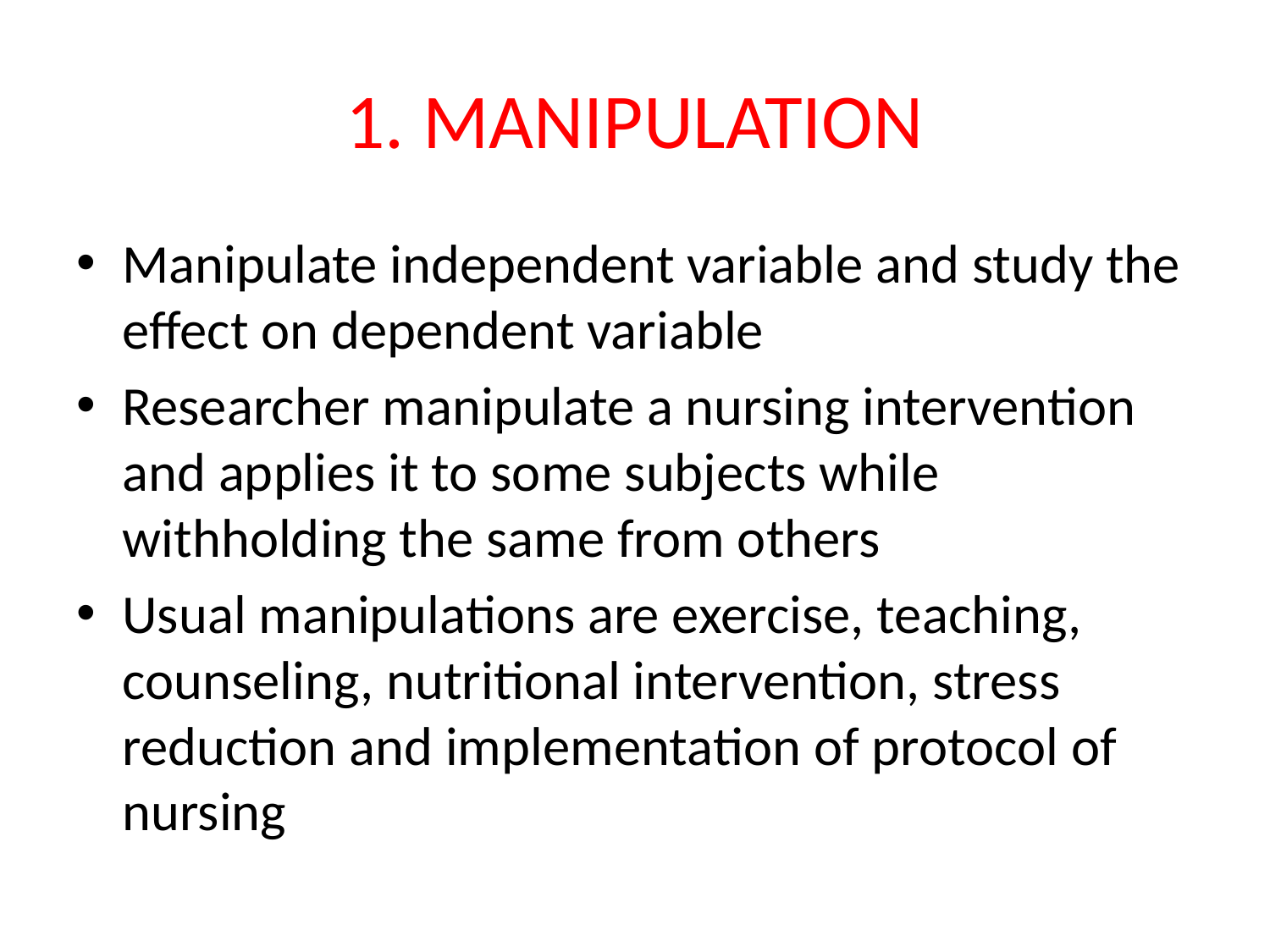

# 1. MANIPULATION
Manipulate independent variable and study the effect on dependent variable
Researcher manipulate a nursing intervention and applies it to some subjects while withholding the same from others
Usual manipulations are exercise, teaching, counseling, nutritional intervention, stress reduction and implementation of protocol of nursing